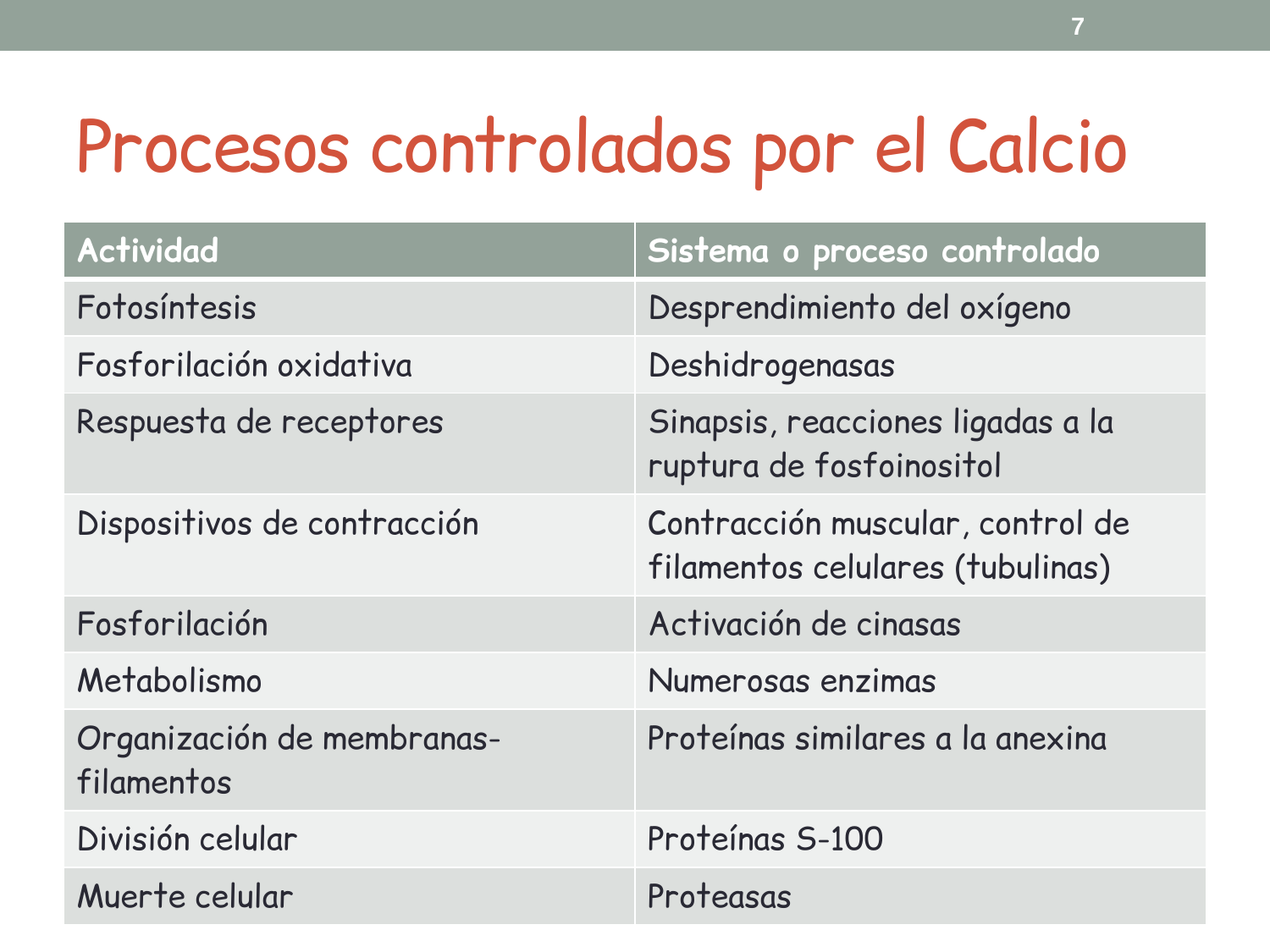

7
# Procesos controlados por el Calcio
| Actividad | Sistema o proceso controlado |
| --- | --- |
| Fotosíntesis | Desprendimiento del oxígeno |
| Fosforilación oxidativa | Deshidrogenasas |
| Respuesta de receptores | Sinapsis, reacciones ligadas a la ruptura de fosfoinositol |
| Dispositivos de contracción | Contracción muscular, control de filamentos celulares (tubulinas) |
| Fosforilación | Activación de cinasas |
| Metabolismo | Numerosas enzimas |
| Organización de membranas-filamentos | Proteínas similares a la anexina |
| División celular | Proteínas S-100 |
| Muerte celular | Proteasas |